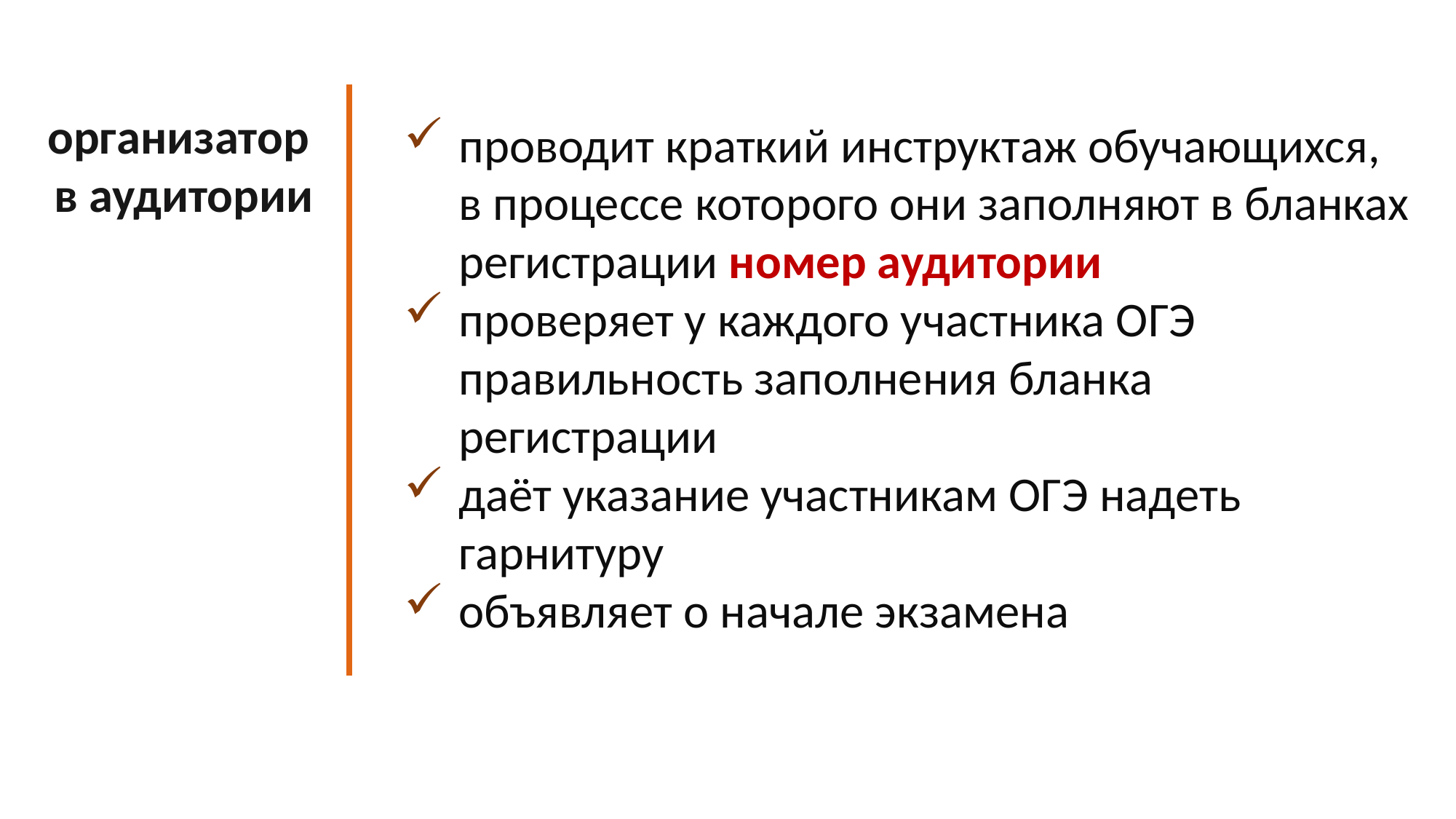

организатор
в аудитории
проводит краткий инструктаж обучающихся, в процессе которого они заполняют в бланках регистрации номер аудитории
проверяет у каждого участника ОГЭ правильность заполнения бланка регистрации
даёт указание участникам ОГЭ надеть гарнитуру
объявляет о начале экзамена